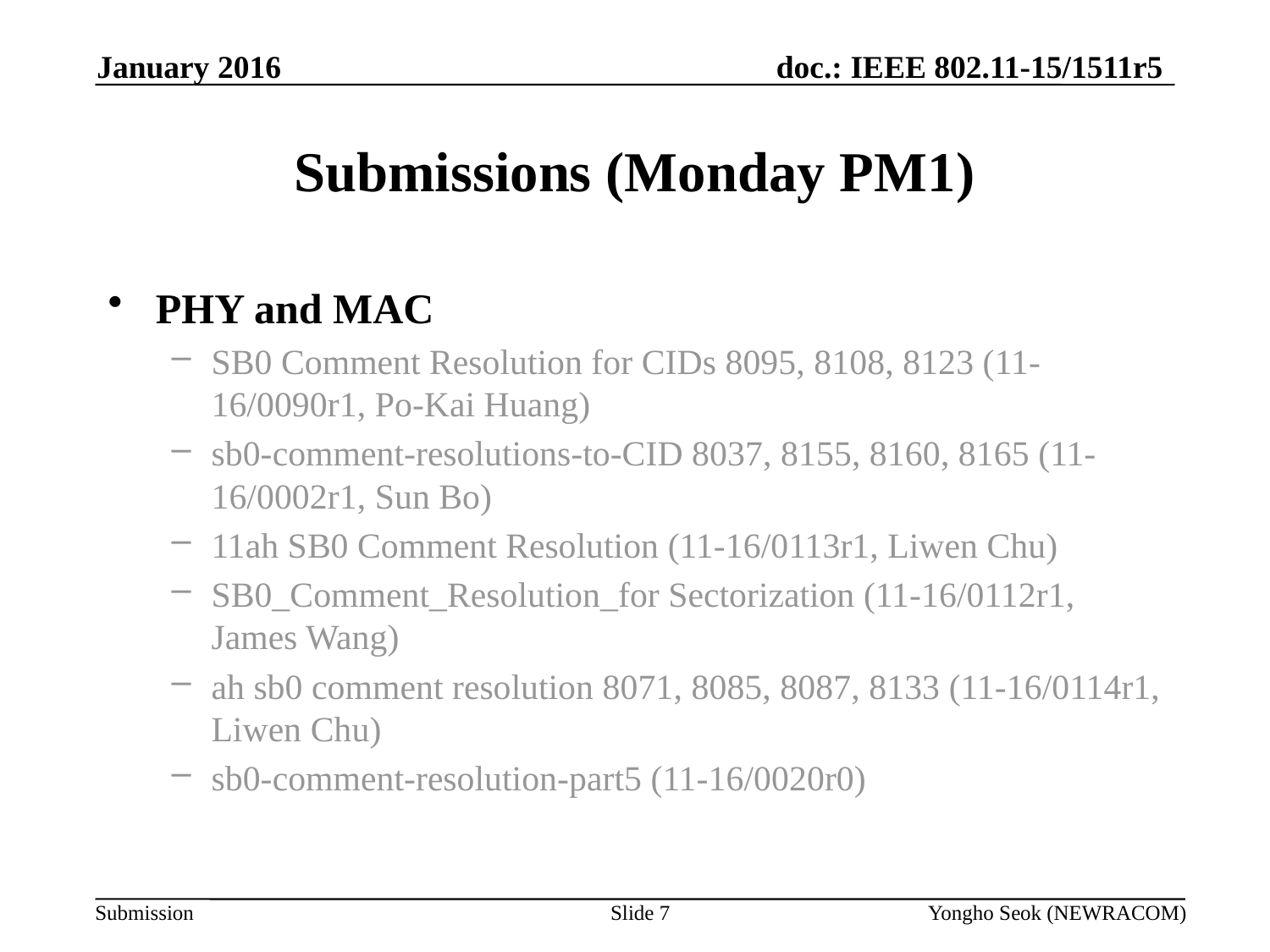

January 2016
# Submissions (Monday PM1)
PHY and MAC
SB0 Comment Resolution for CIDs 8095, 8108, 8123 (11-16/0090r1, Po-Kai Huang)
sb0-comment-resolutions-to-CID 8037, 8155, 8160, 8165 (11-16/0002r1, Sun Bo)
11ah SB0 Comment Resolution (11-16/0113r1, Liwen Chu)
SB0_Comment_Resolution_for Sectorization (11-16/0112r1, James Wang)
ah sb0 comment resolution 8071, 8085, 8087, 8133 (11-16/0114r1, Liwen Chu)
sb0-comment-resolution-part5 (11-16/0020r0)

Slide 7
Yongho Seok (NEWRACOM)